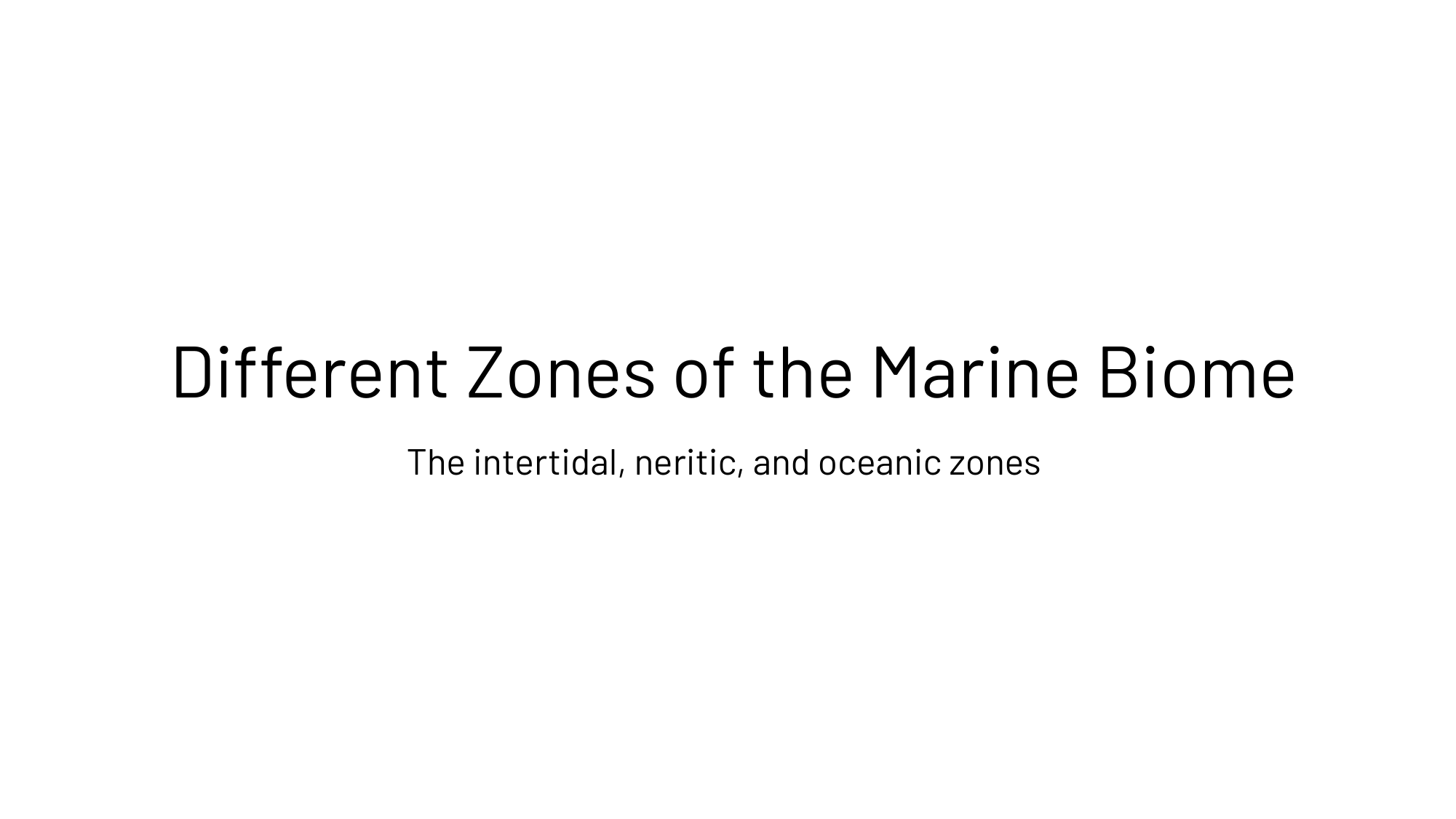

# Different Zones of the Marine Biome
The intertidal, neritic, and oceanic zones